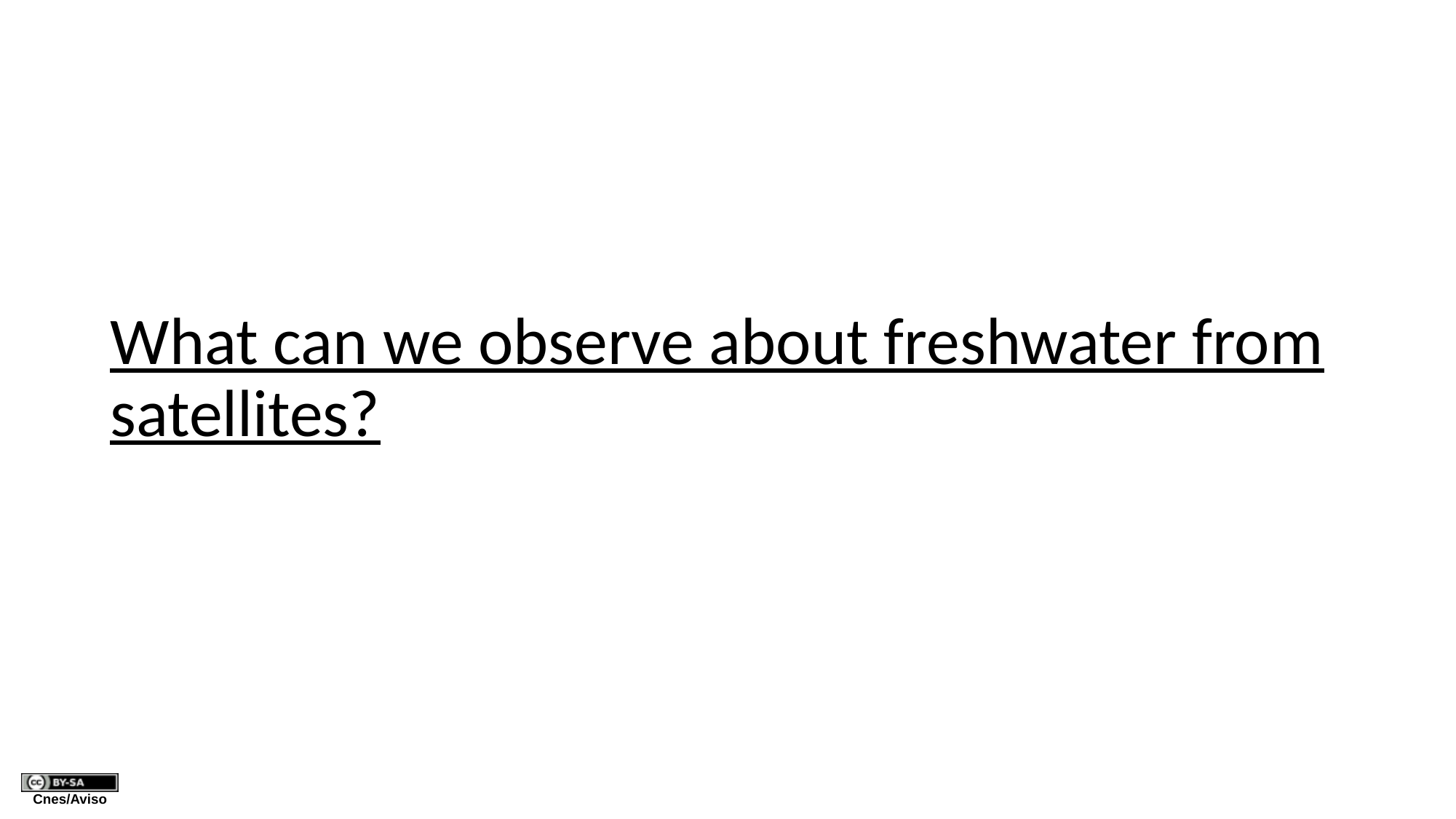

# What can we observe about freshwater from satellites?